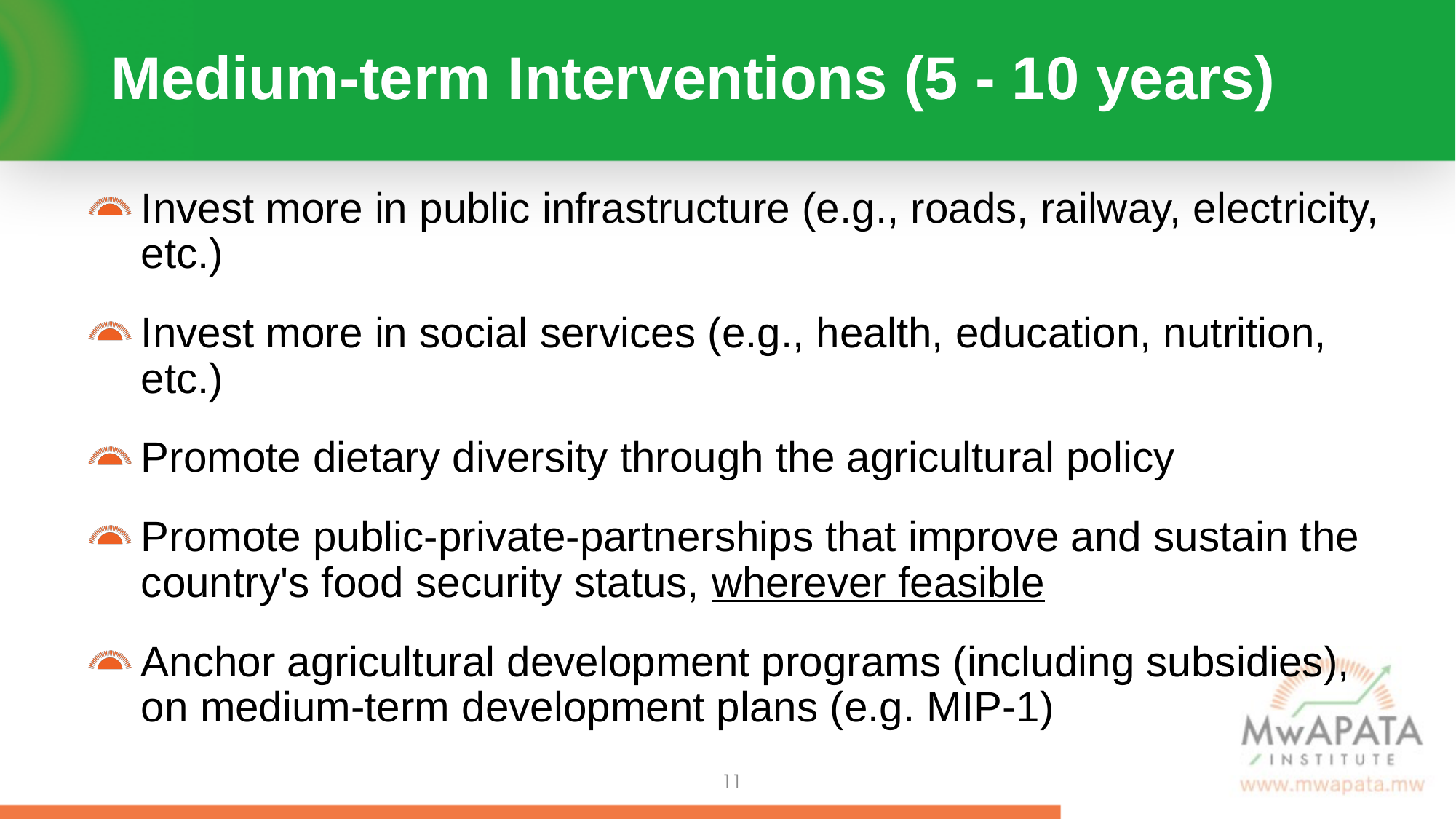

# Medium-term Interventions (5 - 10 years)
Invest more in public infrastructure (e.g., roads, railway, electricity, etc.)
Invest more in social services (e.g., health, education, nutrition, etc.)
Promote dietary diversity through the agricultural policy
Promote public-private-partnerships that improve and sustain the country's food security status, wherever feasible
Anchor agricultural development programs (including subsidies), on medium-term development plans (e.g. MIP-1)
11